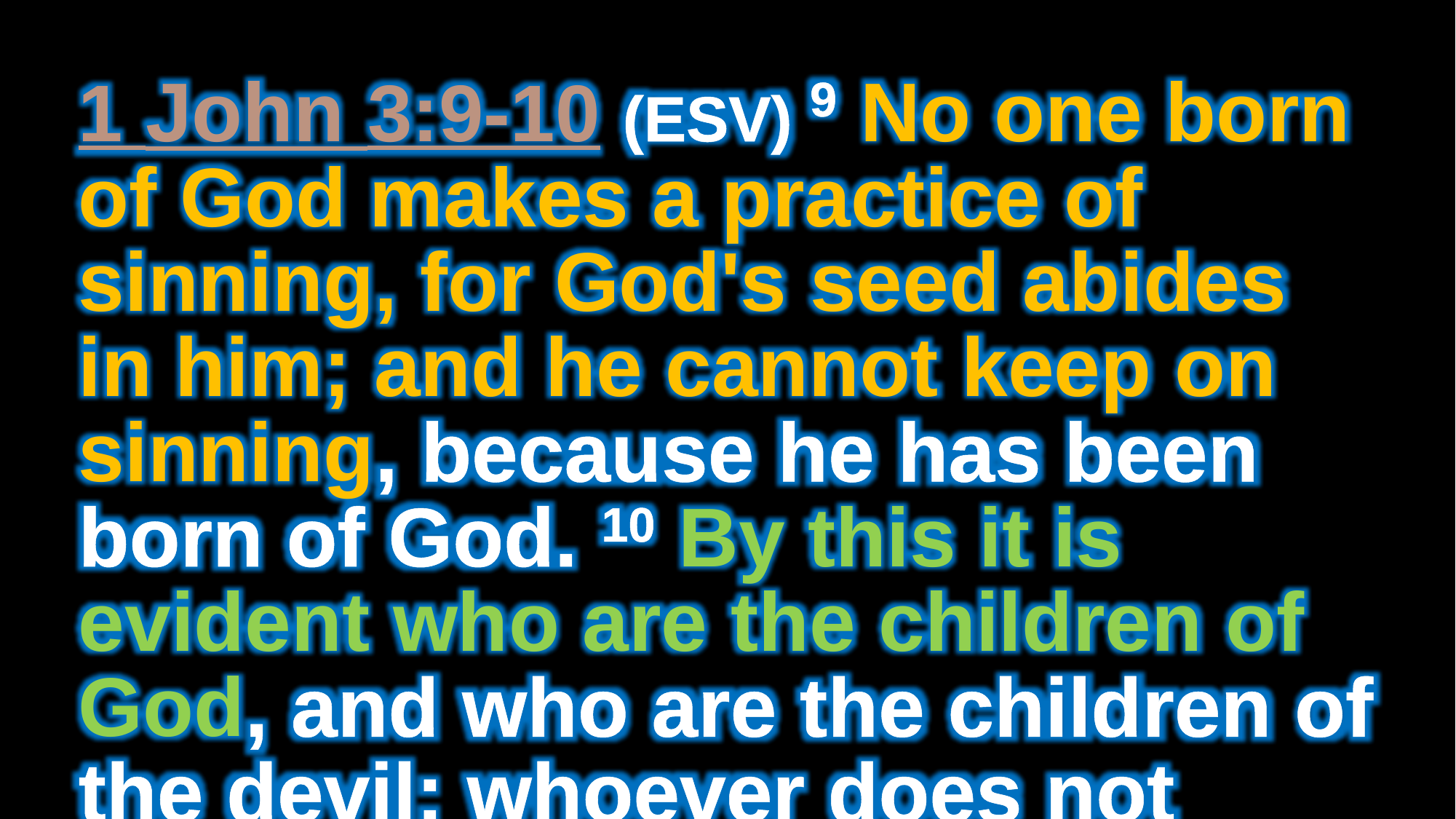

1 John 3:9-10 (ESV) 9 No one born of God makes a practice of sinning, for God's seed abides in him; and he cannot keep on sinning, because he has been born of God. 10 By this it is evident who are the children of God, and who are the children of the devil: whoever does not practice righteousness is not of God, nor is the one who does not love his brother.